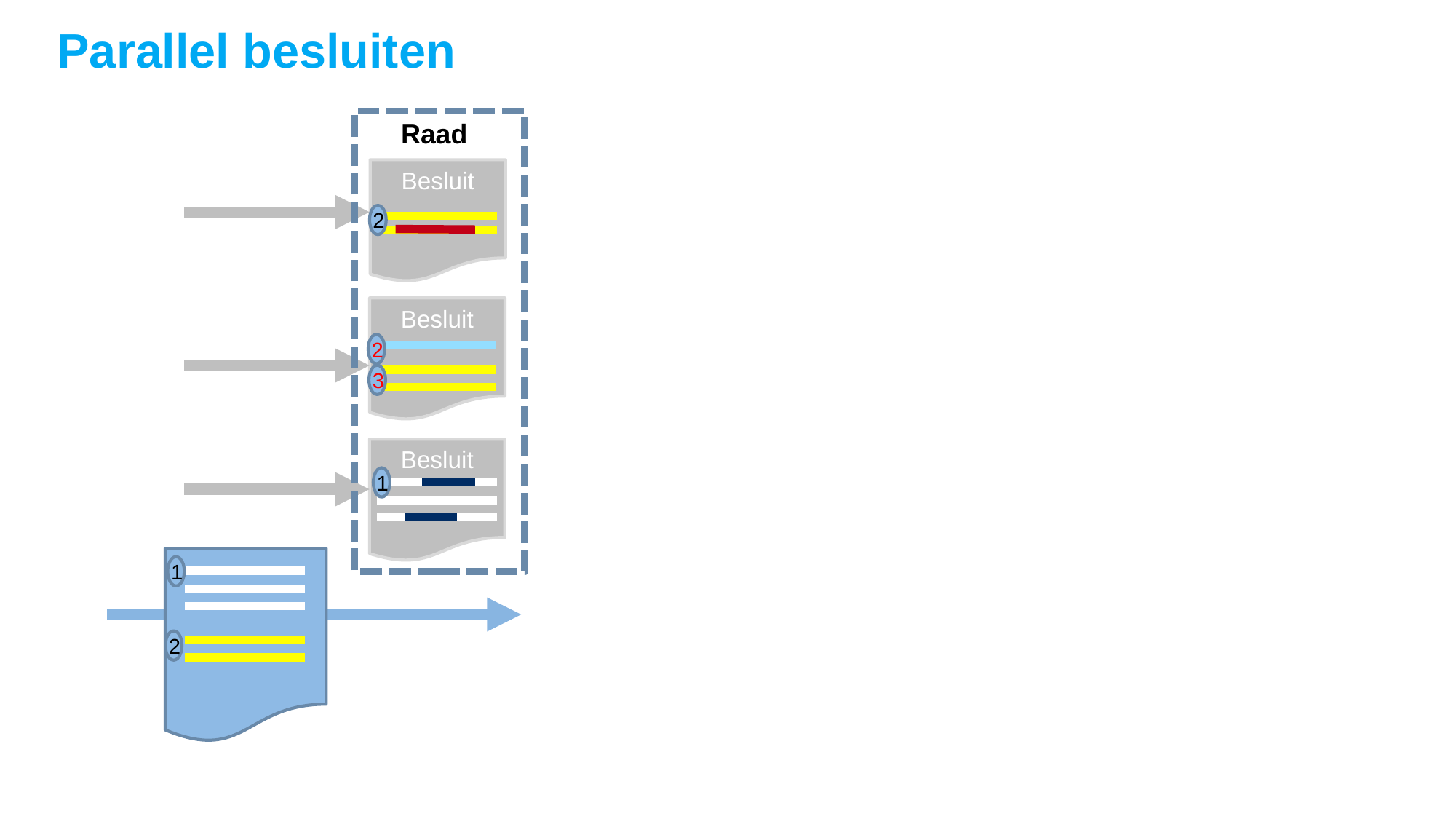

# Parallel besluiten

Raad
Besluit
2
Besluit
2
3
Besluit
1

1
2